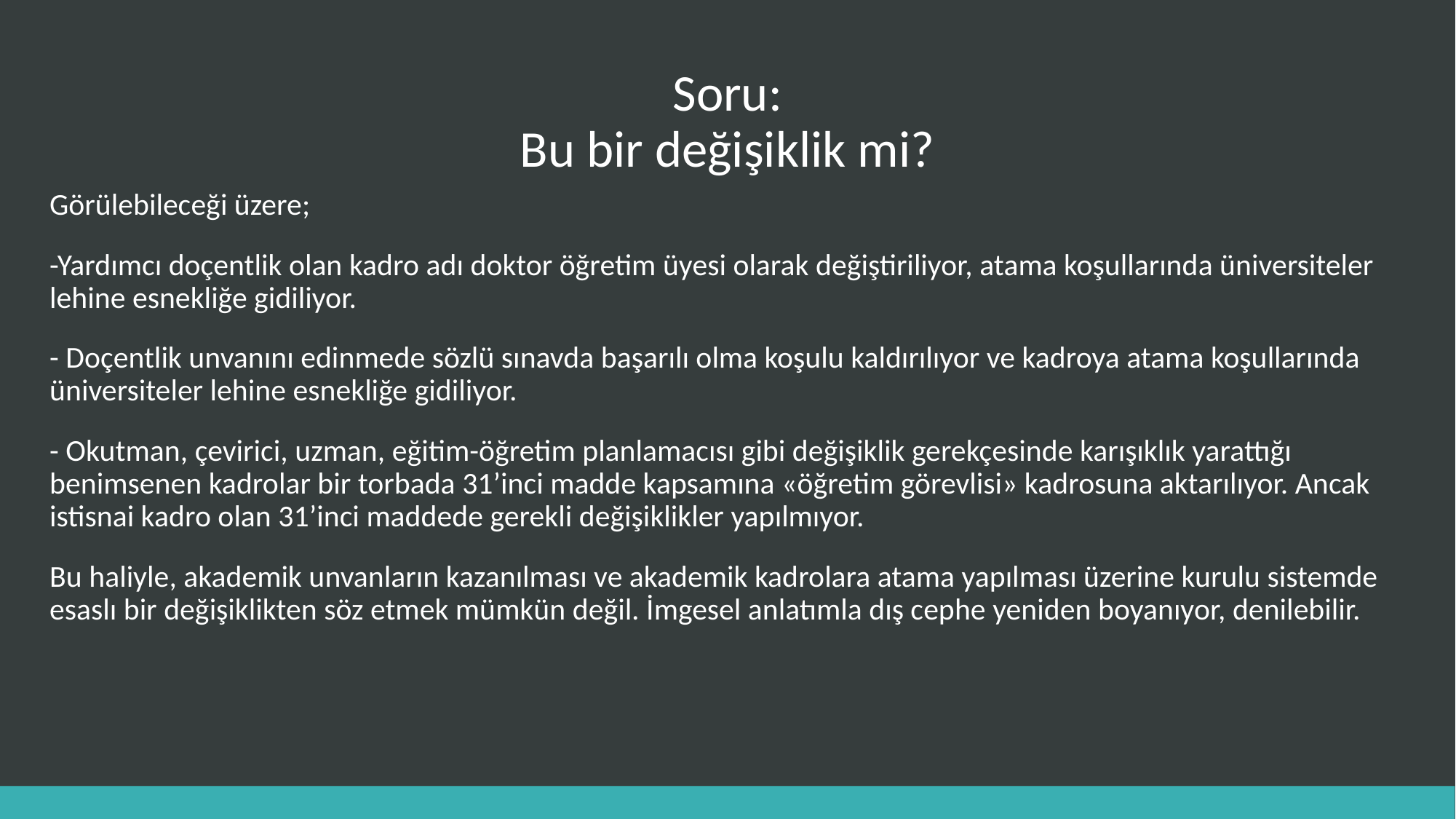

# Soru: Bu bir değişiklik mi?
Görülebileceği üzere;
-Yardımcı doçentlik olan kadro adı doktor öğretim üyesi olarak değiştiriliyor, atama koşullarında üniversiteler lehine esnekliğe gidiliyor.
- Doçentlik unvanını edinmede sözlü sınavda başarılı olma koşulu kaldırılıyor ve kadroya atama koşullarında üniversiteler lehine esnekliğe gidiliyor.
- Okutman, çevirici, uzman, eğitim-öğretim planlamacısı gibi değişiklik gerekçesinde karışıklık yarattığı benimsenen kadrolar bir torbada 31’inci madde kapsamına «öğretim görevlisi» kadrosuna aktarılıyor. Ancak istisnai kadro olan 31’inci maddede gerekli değişiklikler yapılmıyor.
Bu haliyle, akademik unvanların kazanılması ve akademik kadrolara atama yapılması üzerine kurulu sistemde esaslı bir değişiklikten söz etmek mümkün değil. İmgesel anlatımla dış cephe yeniden boyanıyor, denilebilir.